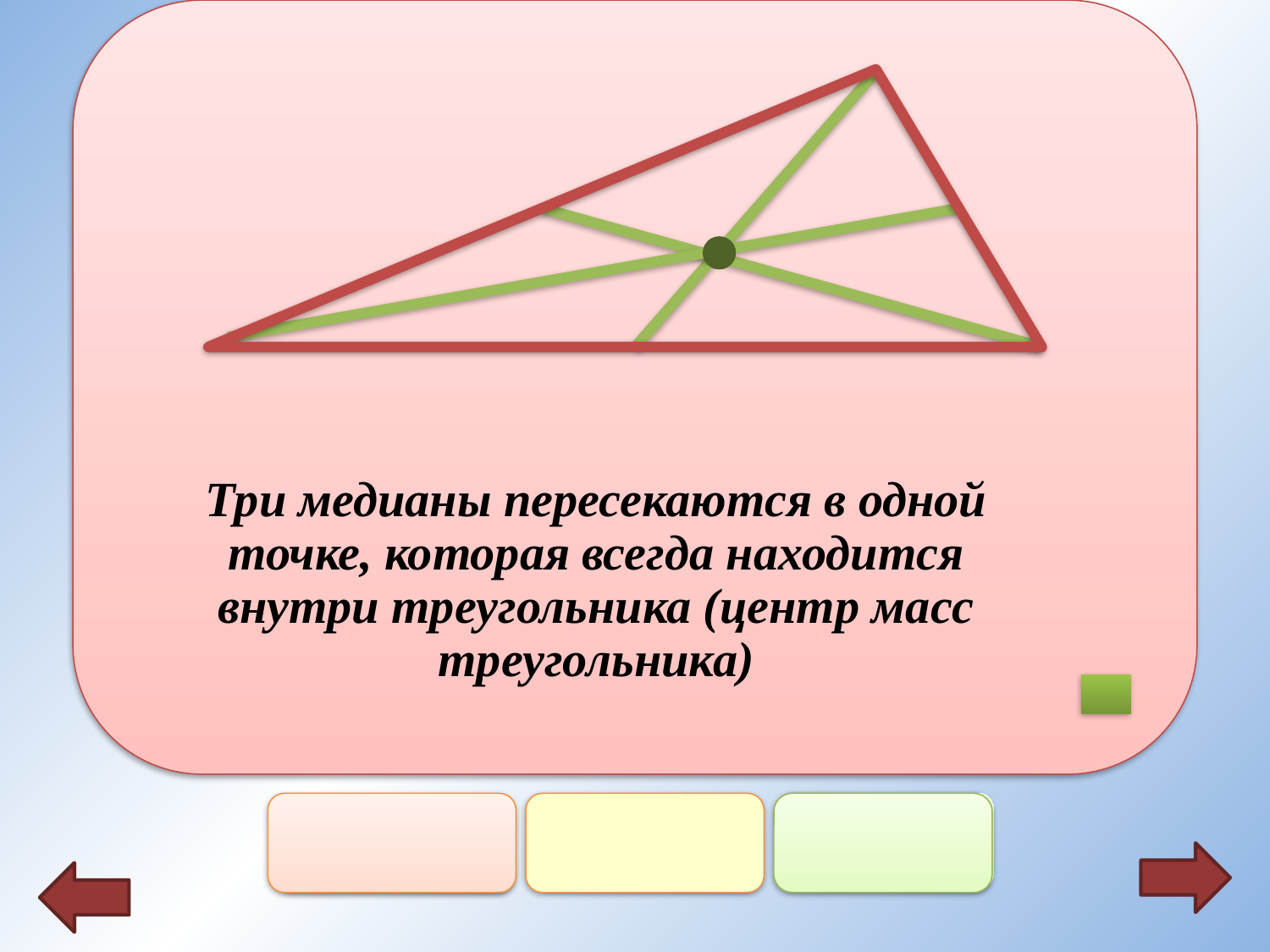

Три медианы пересекаются в одной точке, которая всегда находится внутри треугольника (центр масс треугольника)